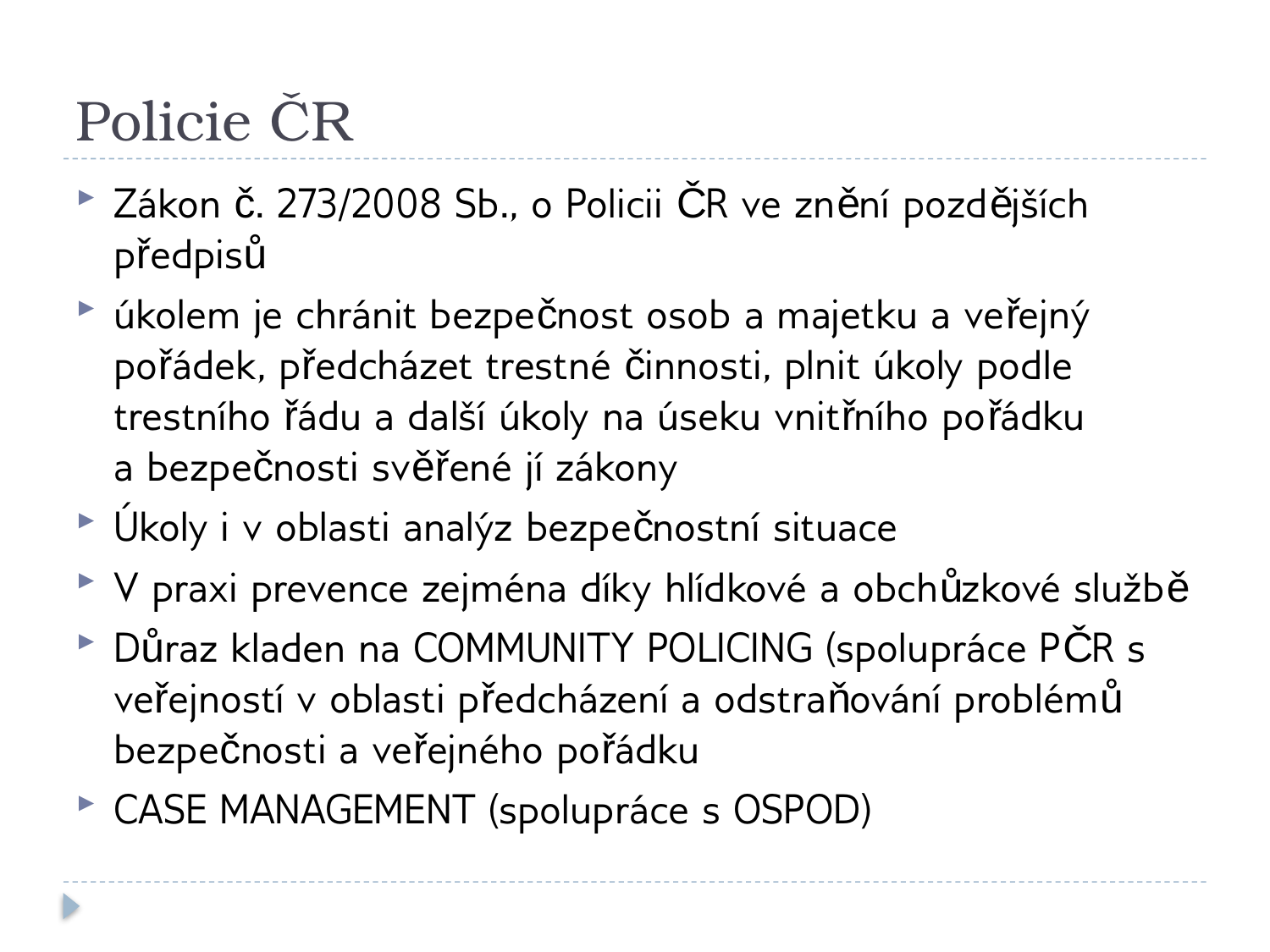

# Policie ČR
Zákon č. 273/2008 Sb., o Policii ČR ve znění pozdějších předpisů
úkolem je chránit bezpečnost osob a majetku a veřejný pořádek, předcházet trestné činnosti, plnit úkoly podle trestního řádu a další úkoly na úseku vnitřního pořádku        a bezpečnosti svěřené jí zákony
Úkoly i v oblasti analýz bezpečnostní situace
V praxi prevence zejména díky hlídkové a obchůzkové službě
Důraz kladen na COMMUNITY POLICING (spolupráce PČR s veřejností v oblasti předcházení a odstraňování problémů bezpečnosti a veřejného pořádku
CASE MANAGEMENT (spolupráce s OSPOD)